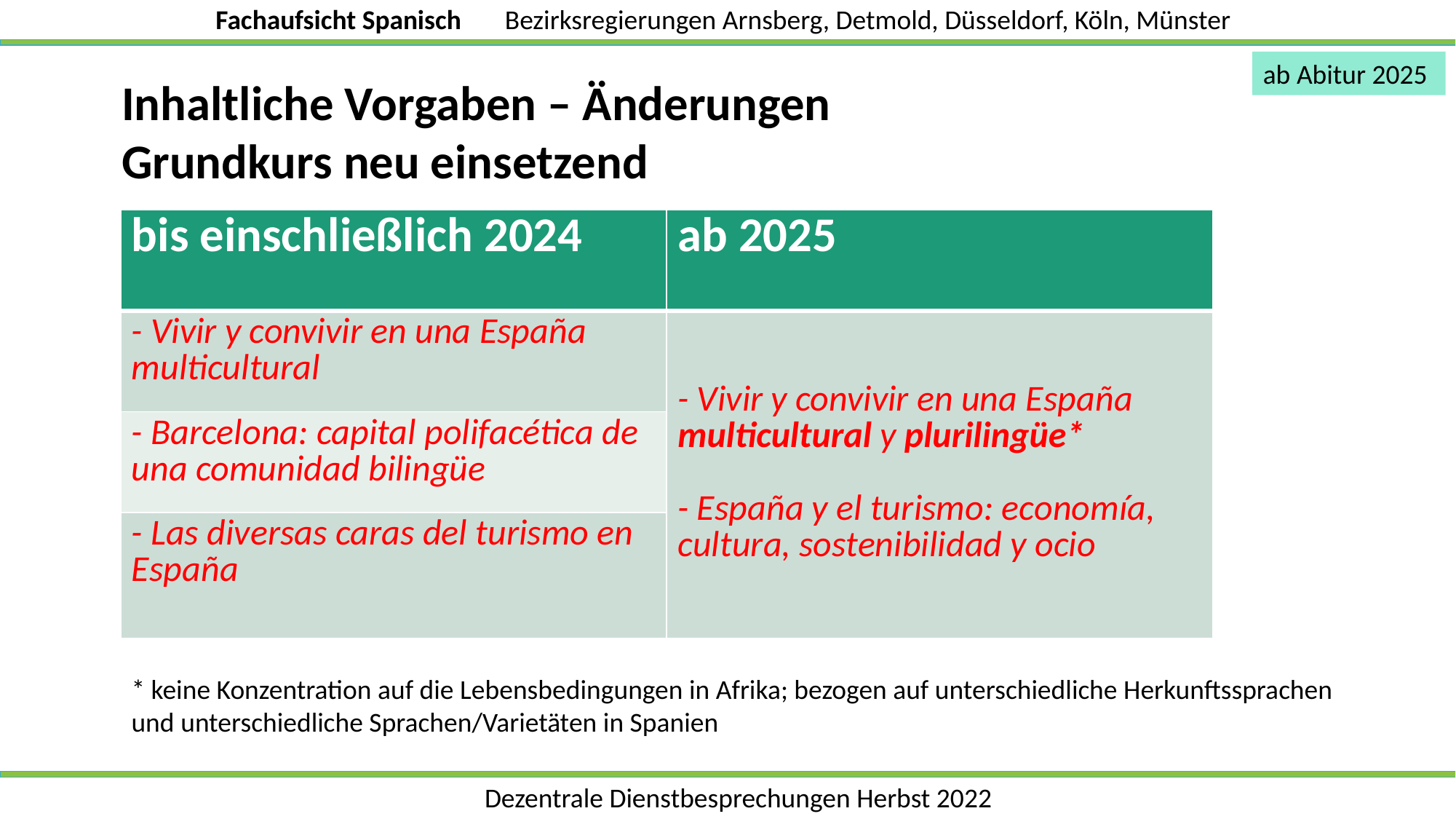

ab Abitur 2025
Inhaltliche Vorgaben – Änderungen
Grundkurs neu einsetzend
| bis einschließlich 2024 | ab 2025 |
| --- | --- |
| - Vivir y convivir en una España multicultural | - Vivir y convivir en una España multicultural y plurilingüe\* - España y el turismo: economía, cultura, sostenibilidad y ocio |
| - Barcelona: capital polifacética de una comunidad bilingüe |  |
| - Las diversas caras del turismo en España |  |
* keine Konzentration auf die Lebensbedingungen in Afrika; bezogen auf unterschiedliche Herkunftssprachen und unterschiedliche Sprachen/Varietäten in Spanien